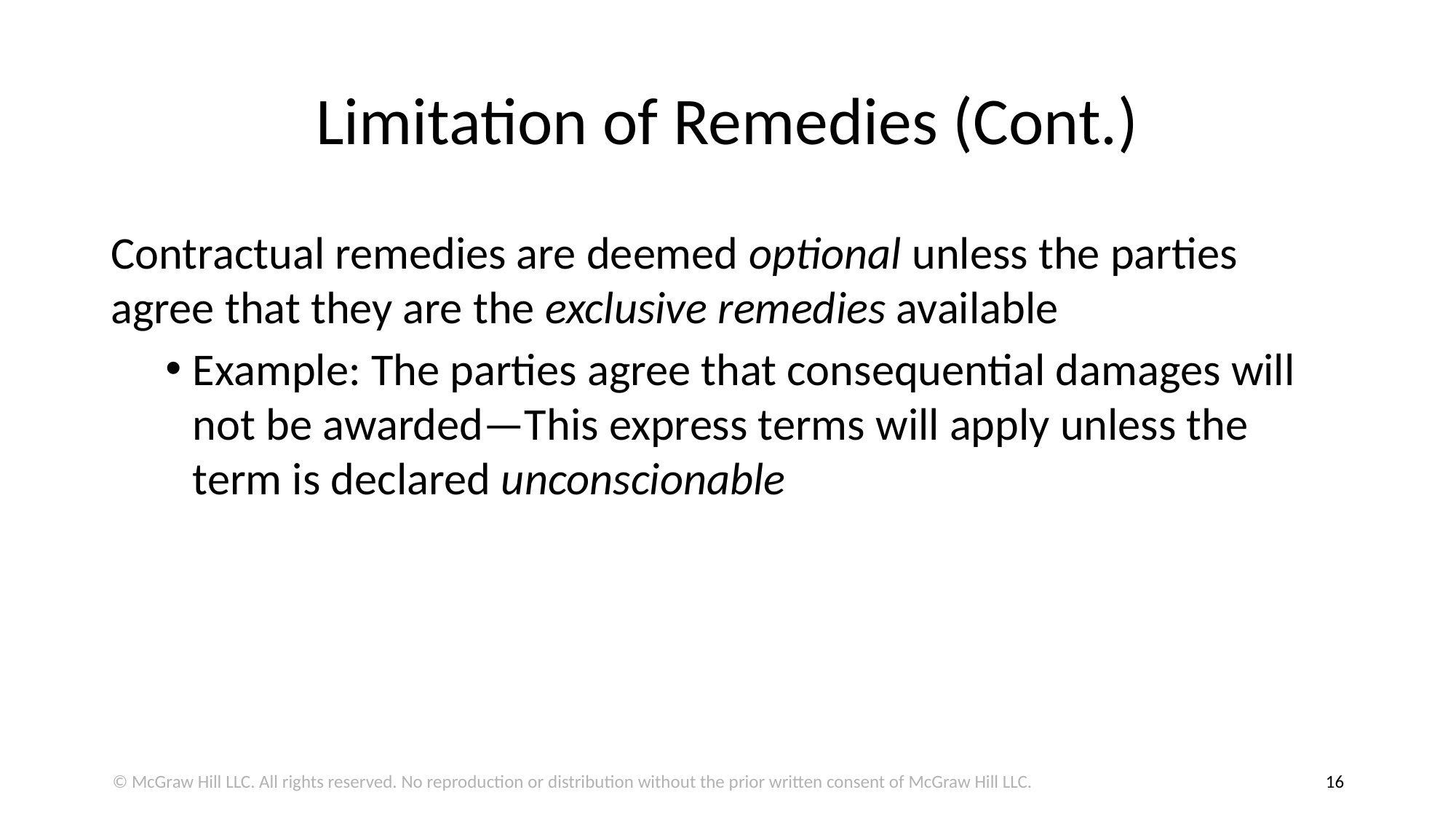

# Limitation of Remedies (Cont.)
Contractual remedies are deemed optional unless the parties agree that they are the exclusive remedies available
Example: The parties agree that consequential damages will not be awarded—This express terms will apply unless the term is declared unconscionable
© McGraw Hill LLC. All rights reserved. No reproduction or distribution without the prior written consent of McGraw Hill LLC.
16